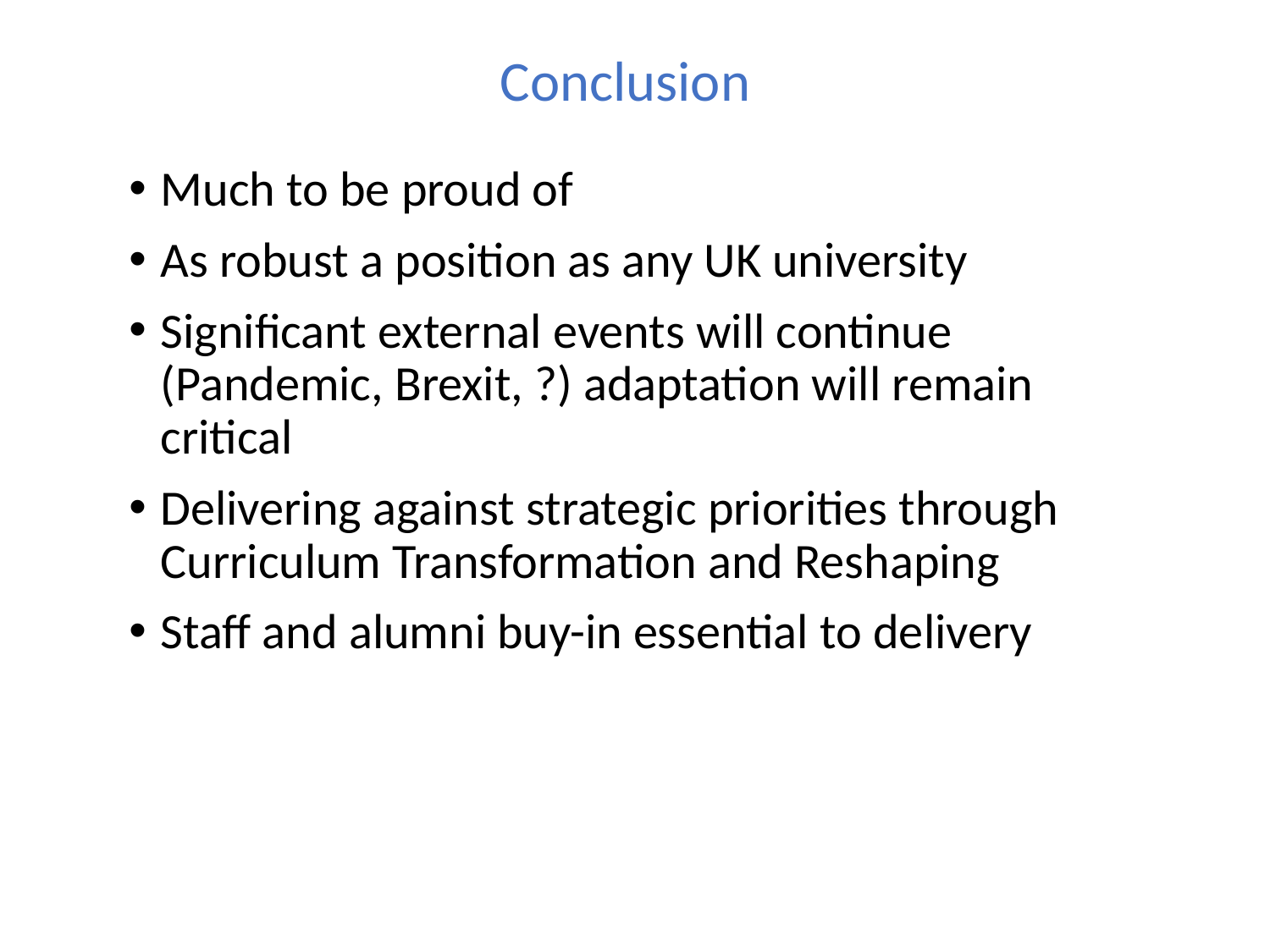

# Conclusion
Much to be proud of
As robust a position as any UK university
Significant external events will continue (Pandemic, Brexit, ?) adaptation will remain critical
Delivering against strategic priorities through Curriculum Transformation and Reshaping
Staff and alumni buy-in essential to delivery